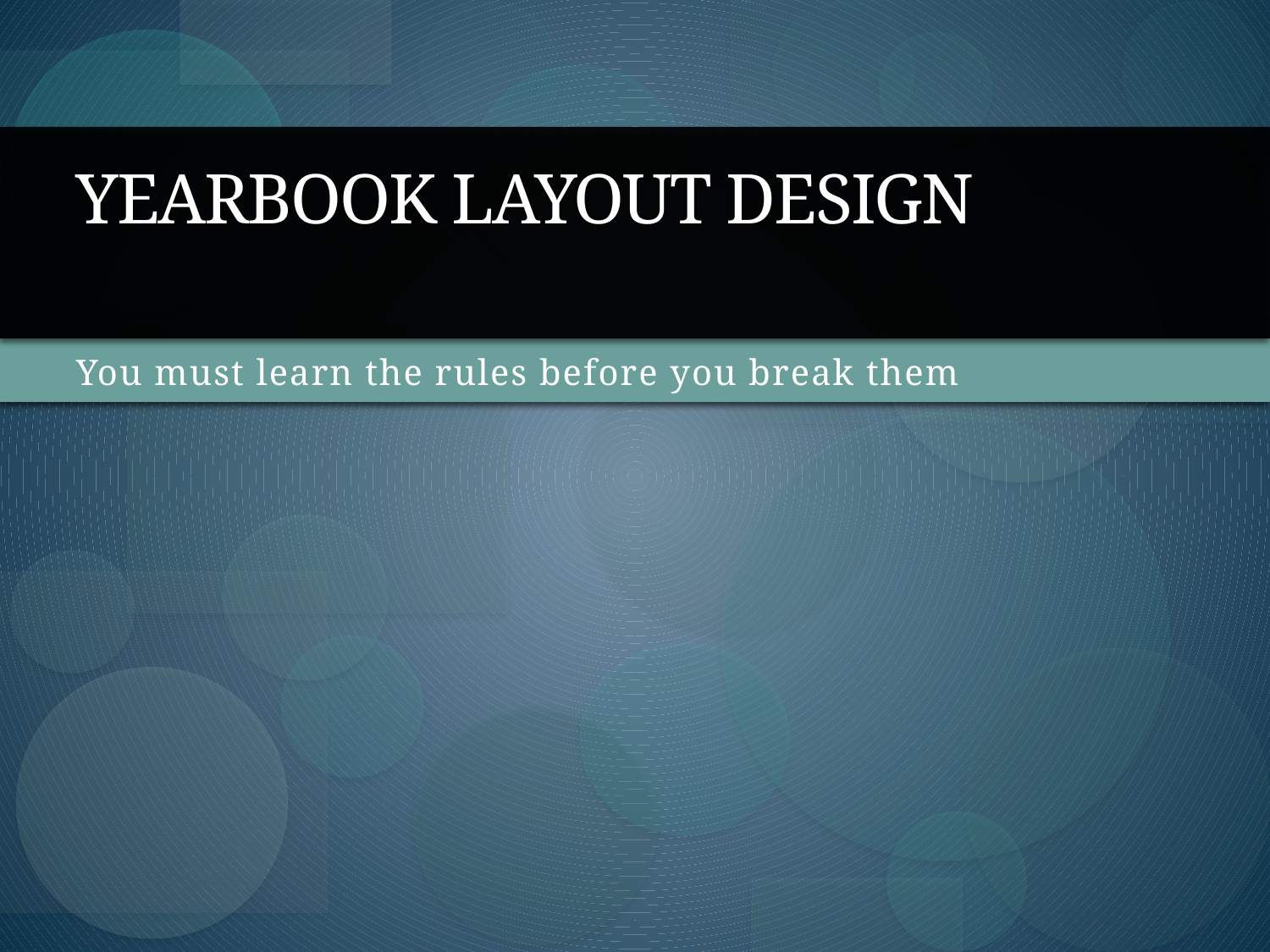

# Yearbook Layout Design
You must learn the rules before you break them